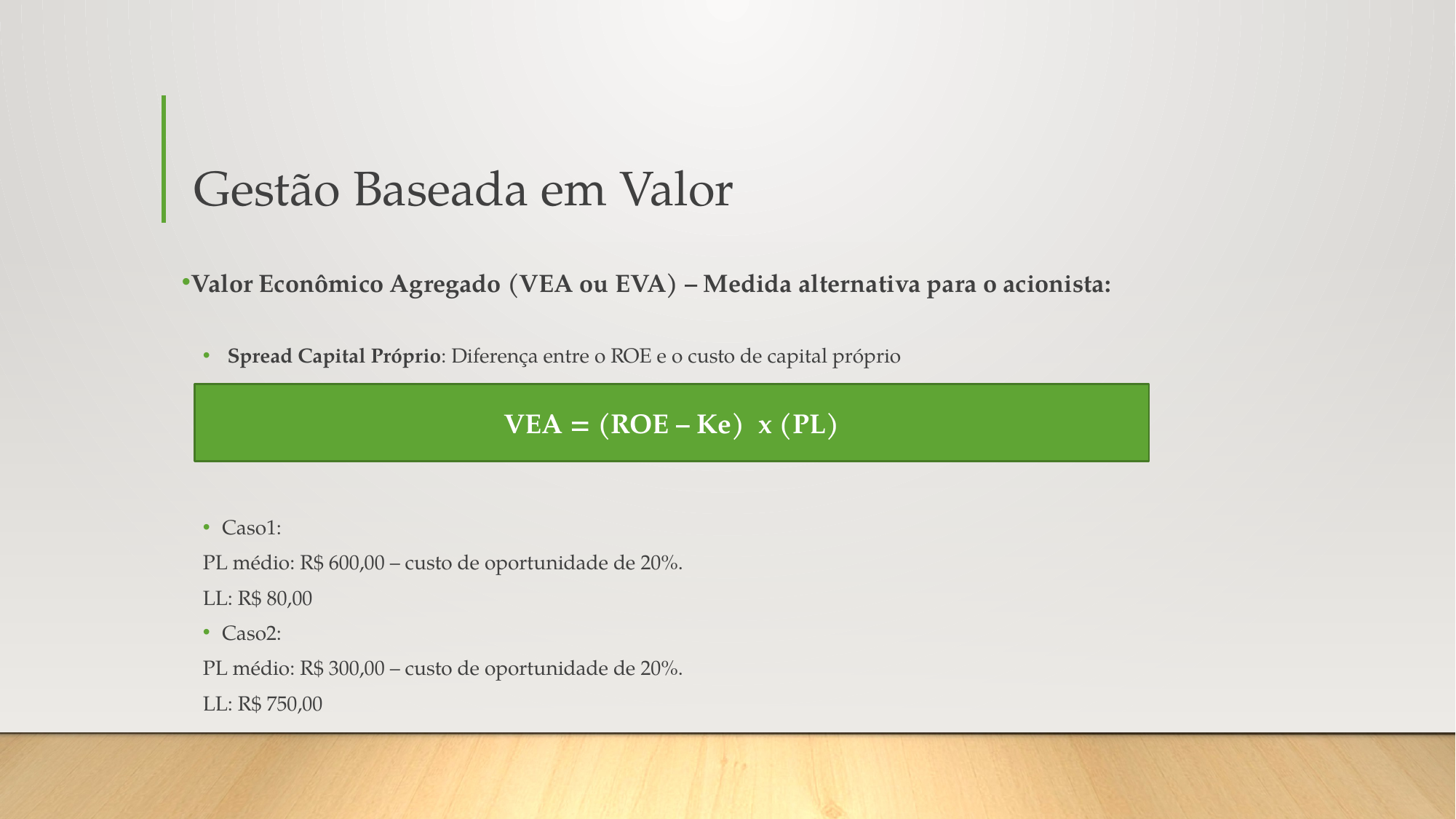

# Gestão Baseada em Valor

Valor Econômico Agregado (VEA ou EVA) – Medida alternativa para o acionista:

 Spread Capital Próprio: Diferença entre o ROE e o custo de capital próprio

Caso1:
	PL médio: R$ 600,00 – custo de oportunidade de 20%.
	LL: R$ 80,00
Caso2:
	PL médio: R$ 300,00 – custo de oportunidade de 20%.
	LL: R$ 750,00

VEA = (ROE – Ke)  x (PL)